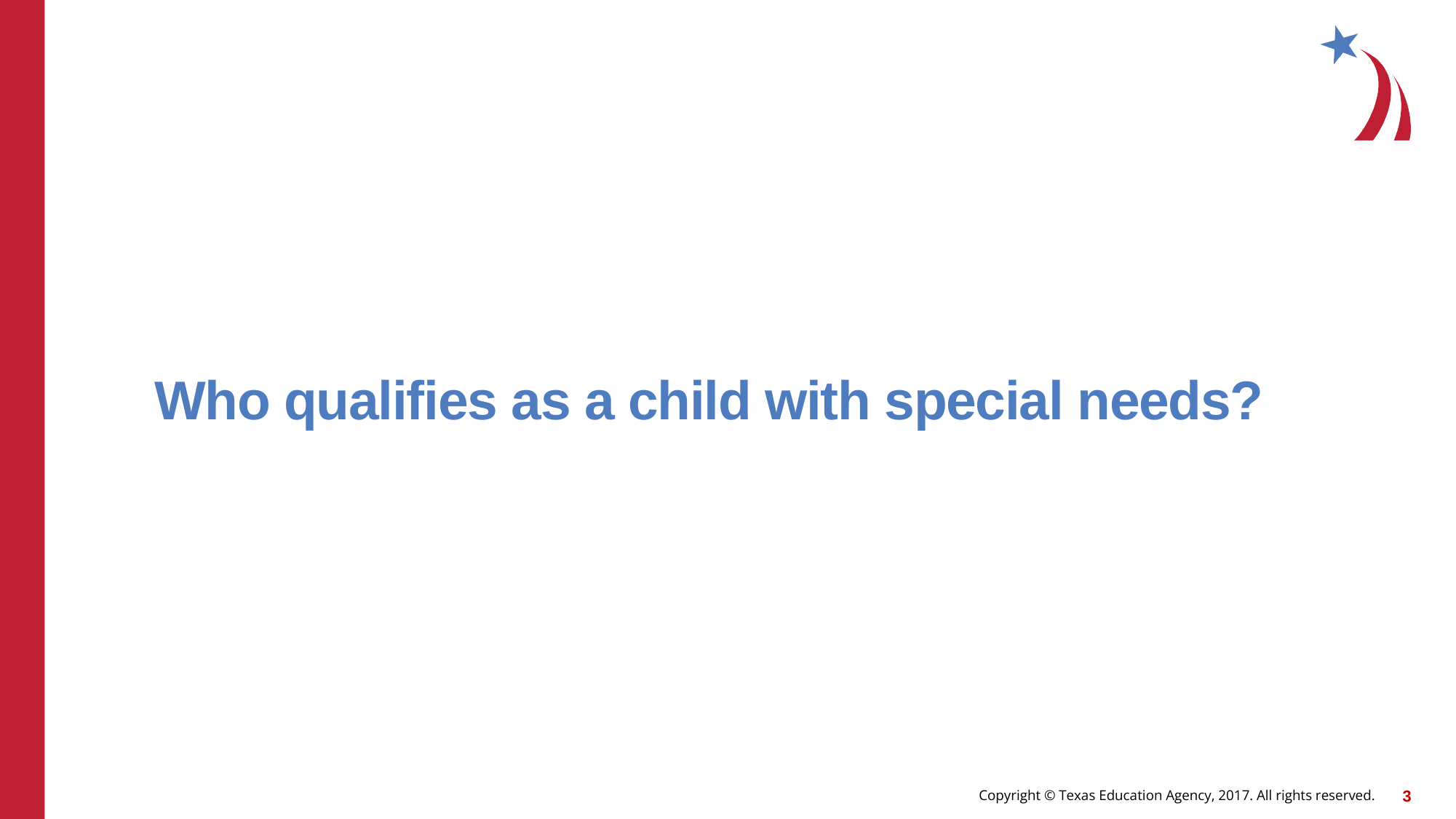

# Who qualifies as a child with special needs?